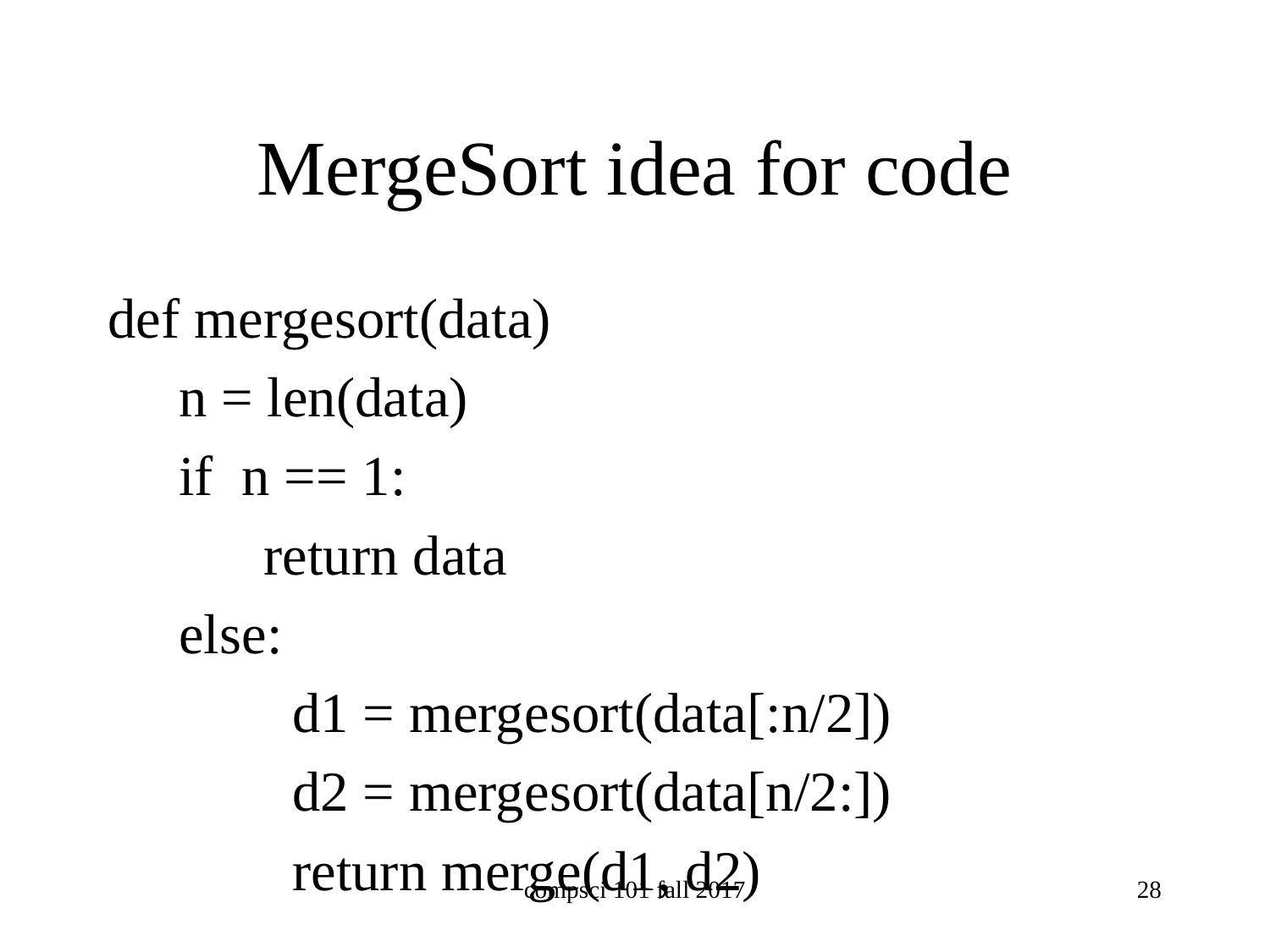

# MergeSort idea for code
def mergesort(data)
     n = len(data)
     if  n == 1:
           return data
     else:
             d1 = mergesort(data[:n/2])
             d2 = mergesort(data[n/2:])
             return merge(d1, d2)
compsci 101 fall 2017
28